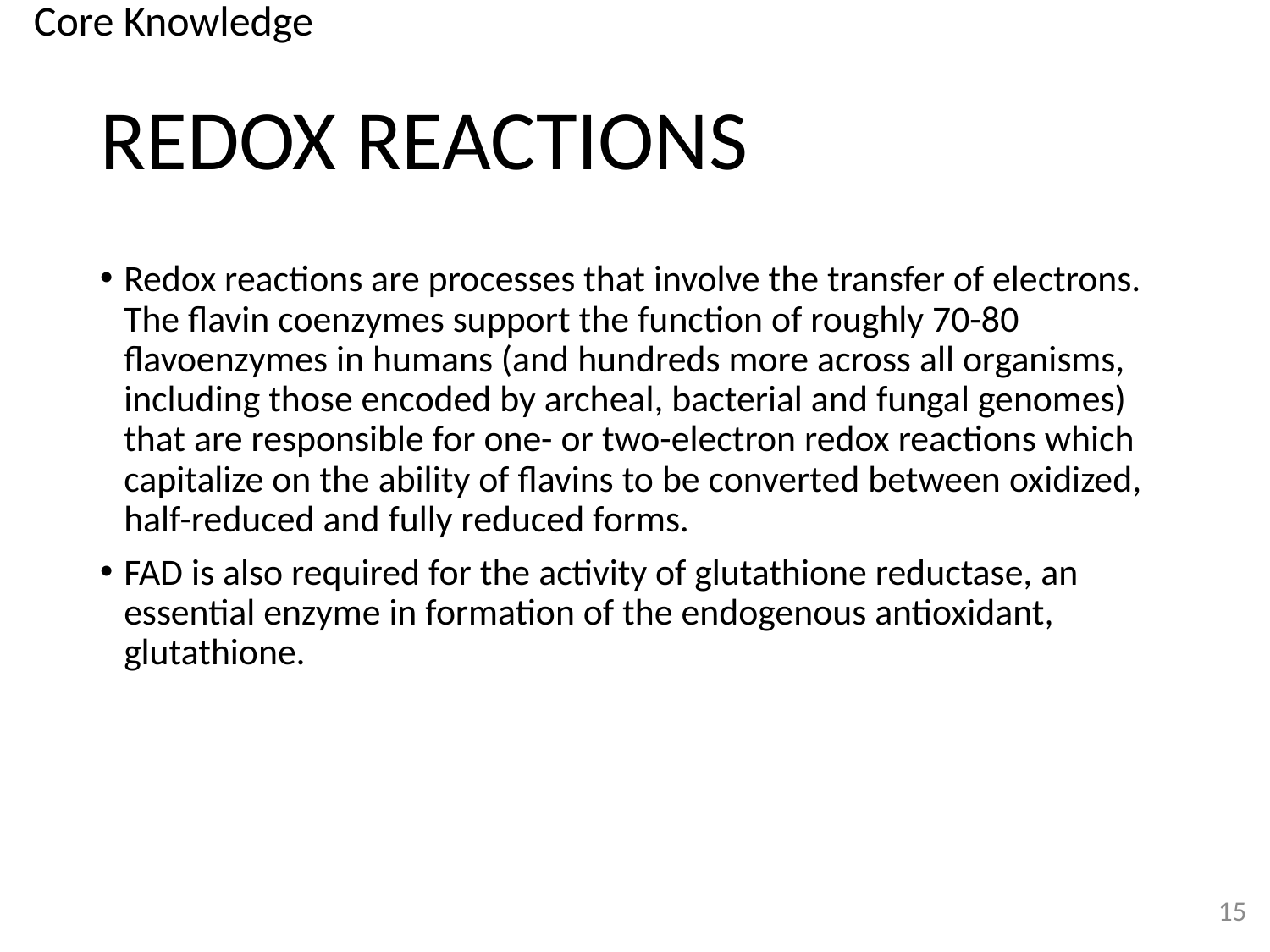

Core Knowledge

# REDOX REACTIONS
Redox reactions are processes that involve the transfer of electrons. The flavin coenzymes support the function of roughly 70-80 flavoenzymes in humans (and hundreds more across all organisms, including those encoded by archeal, bacterial and fungal genomes) that are responsible for one- or two-electron redox reactions which capitalize on the ability of flavins to be converted between oxidized, half-reduced and fully reduced forms.
FAD is also required for the activity of glutathione reductase, an essential enzyme in formation of the endogenous antioxidant, glutathione.

15